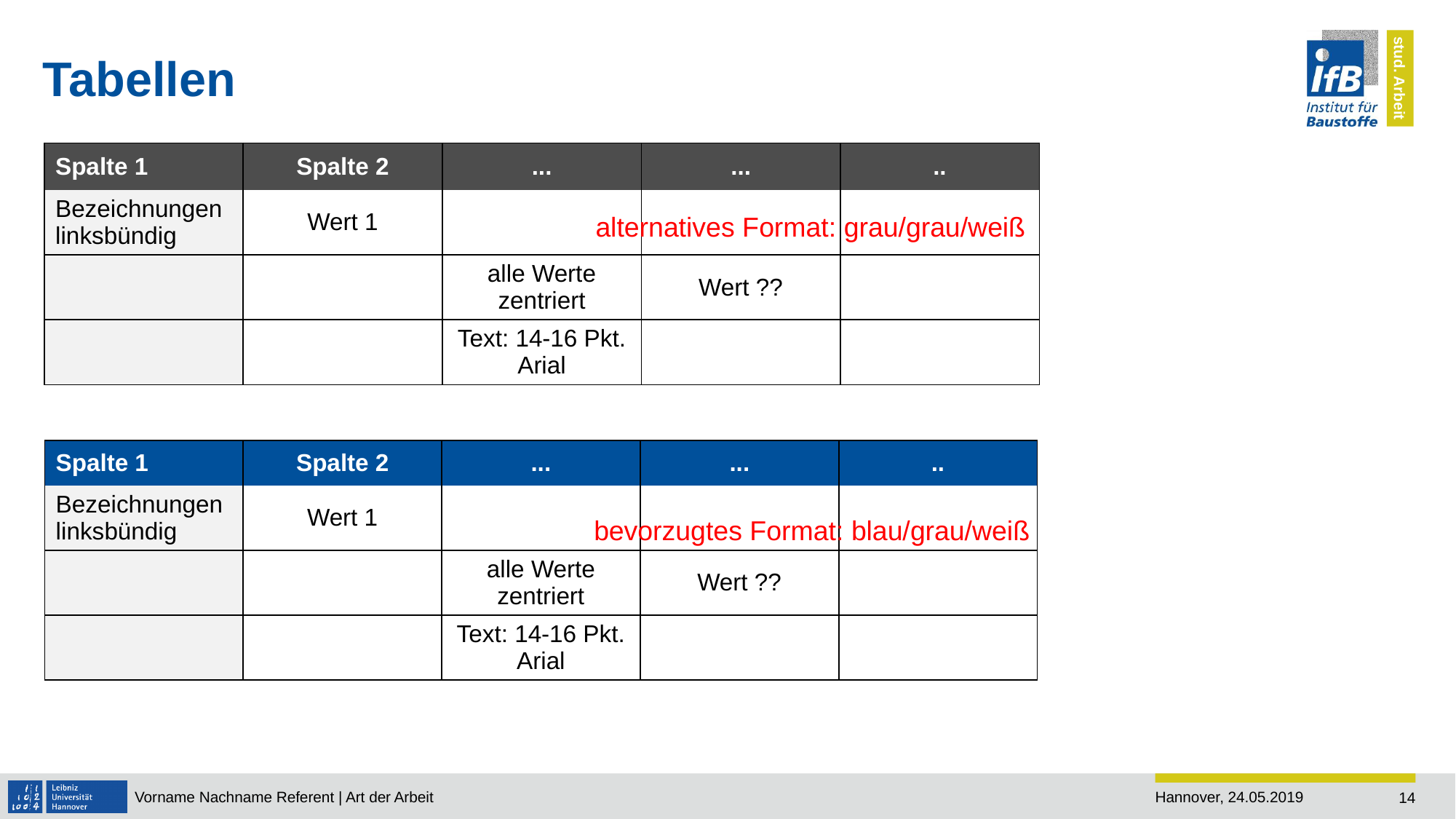

# Tabellen
| Spalte 1 | Spalte 2 | ... | ... | .. |
| --- | --- | --- | --- | --- |
| Bezeichnungen linksbündig | Wert 1 |  |  |  |
|  |  | alle Werte zentriert | Wert ?? |  |
|  |  | Text: 14-16 Pkt. Arial |  |  |
alternatives Format: grau/grau/weiß
| Spalte 1 | Spalte 2 | ... | ... | .. |
| --- | --- | --- | --- | --- |
| Bezeichnungen linksbündig | Wert 1 |  |  |  |
|  |  | alle Werte zentriert | Wert ?? |  |
|  |  | Text: 14-16 Pkt. Arial |  |  |
bevorzugtes Format: blau/grau/weiß